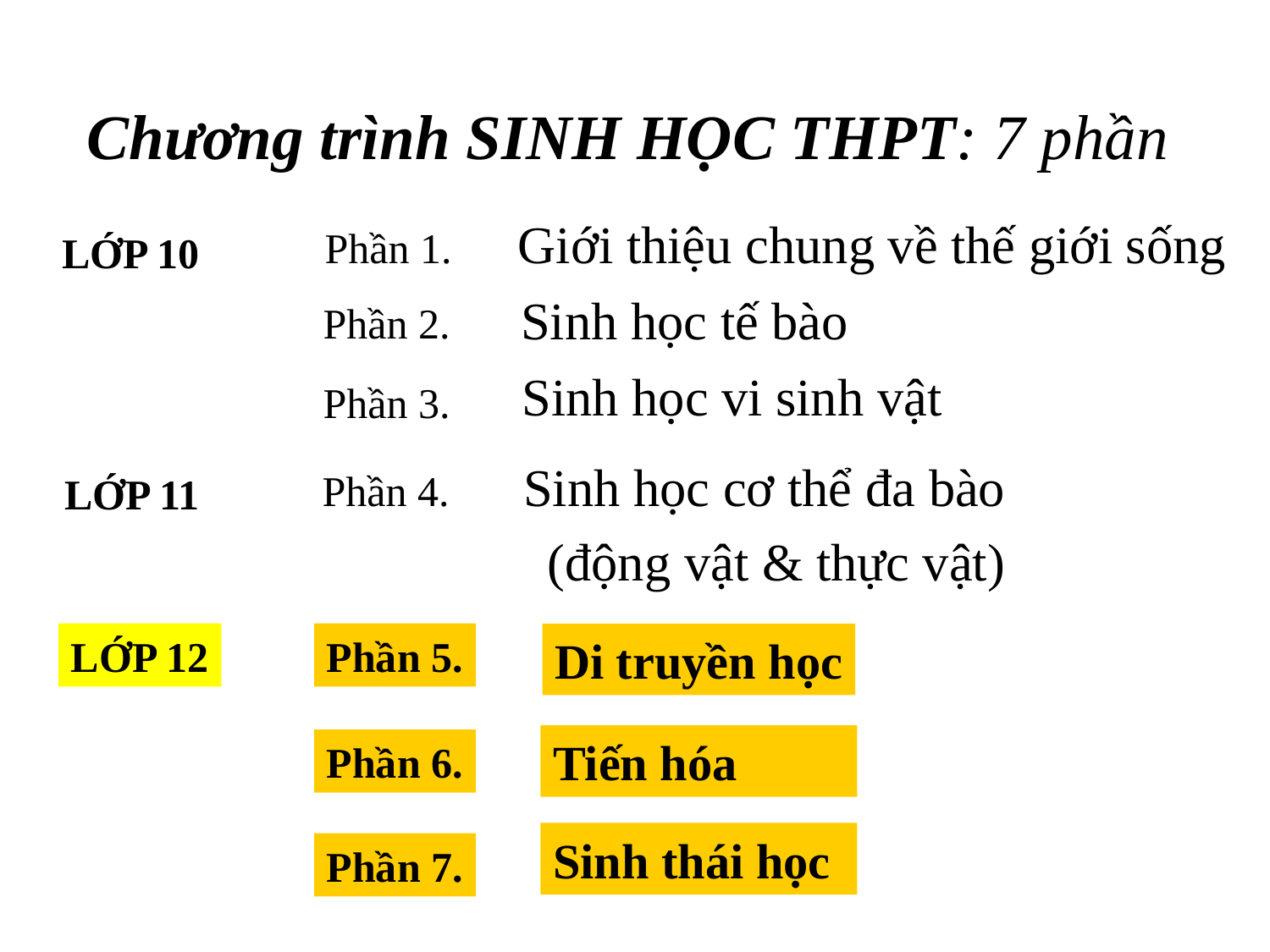

Chương trình SINH HỌC THPT: 7 phần
Phần 1.
Giới thiệu chung về thế giới sống
LỚP 10
Phần 2.
 Sinh học tế bào
 Sinh học vi sinh vật
Phần 3.
Phần 4.       Sinh học cơ thể đa bào
(động vật & thực vật)
LỚP 11
LỚP 12
Phần 5.
Di truyền học
Tiến hóa
Phần 6.
Sinh thái học
Phần 7.